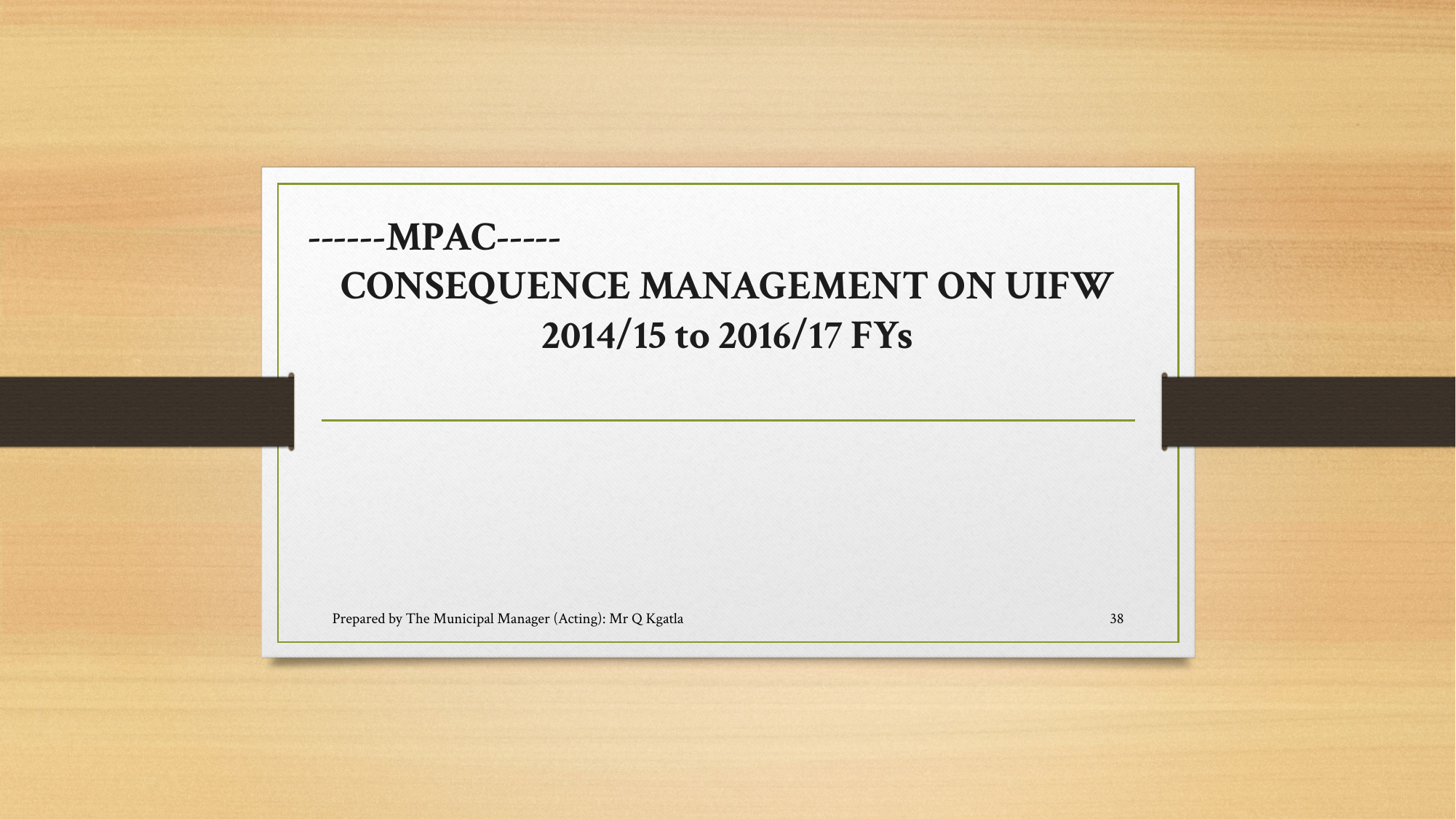

# ------MPAC-----                                                                       CONSEQUENCE MANAGEMENT ON UIFW 2014/15 to 2016/17 FYs
Prepared by The Municipal Manager (Acting): Mr Q Kgatla
38